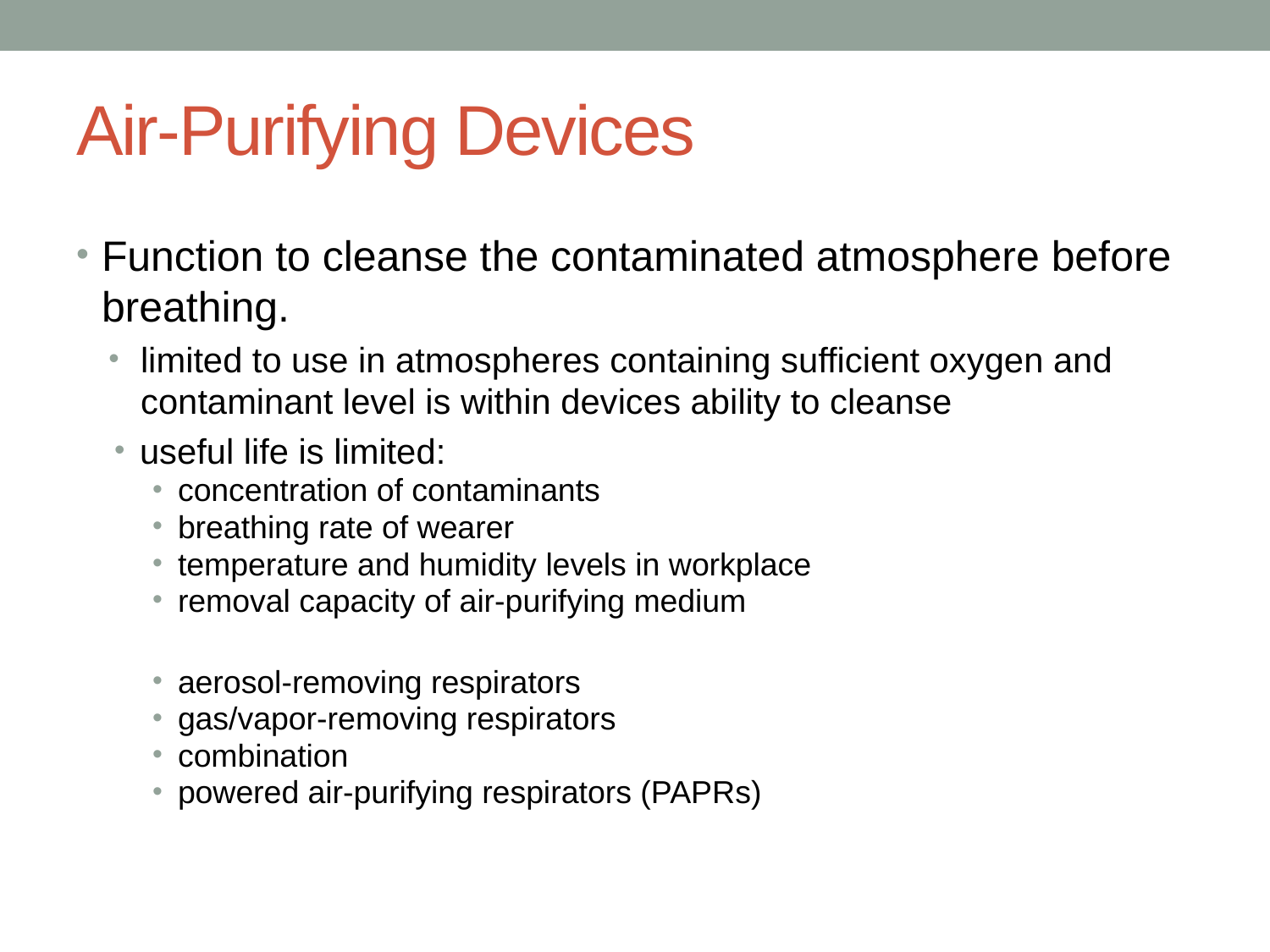

# Air-Purifying Devices
Function to cleanse the contaminated atmosphere before breathing.
limited to use in atmospheres containing sufficient oxygen and contaminant level is within devices ability to cleanse
useful life is limited:
concentration of contaminants
breathing rate of wearer
temperature and humidity levels in workplace
removal capacity of air-purifying medium

aerosol-removing respirators
gas/vapor-removing respirators
combination
powered air-purifying respirators (PAPRs)